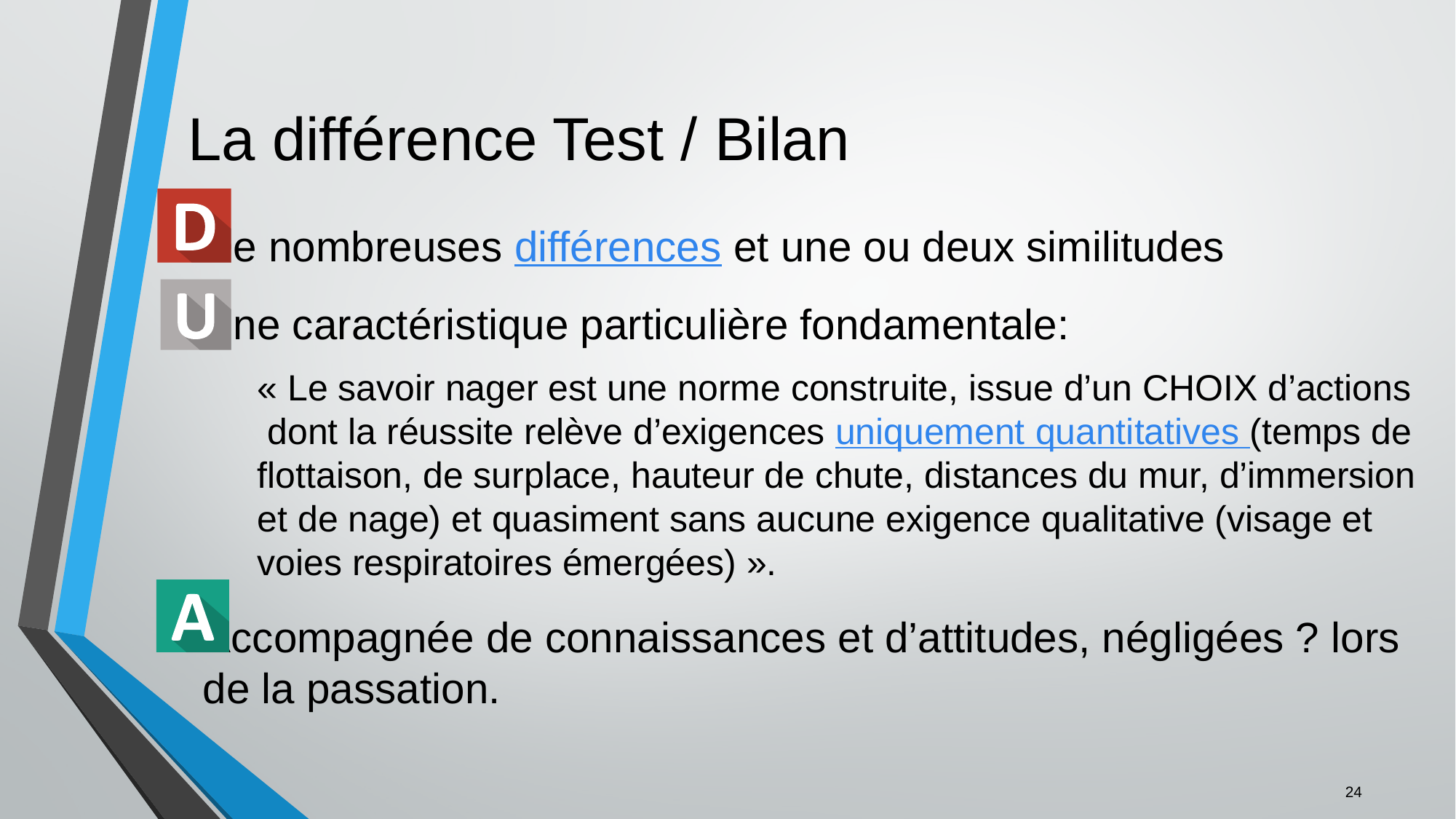

# La différence Test / Bilan

De nombreuses différences et une ou deux similitudes
Une caractéristique particulière fondamentale:
« Le savoir nager est une norme construite, issue d’un CHOIX d’actions  dont la réussite relève d’exigences uniquement quantitatives (temps de flottaison, de surplace, hauteur de chute, distances du mur, d’immersion et de nage) et quasiment sans aucune exigence qualitative (visage et voies respiratoires émergées) ».
Accompagnée de connaissances et d’attitudes, négligées ? lors de la passation.

24